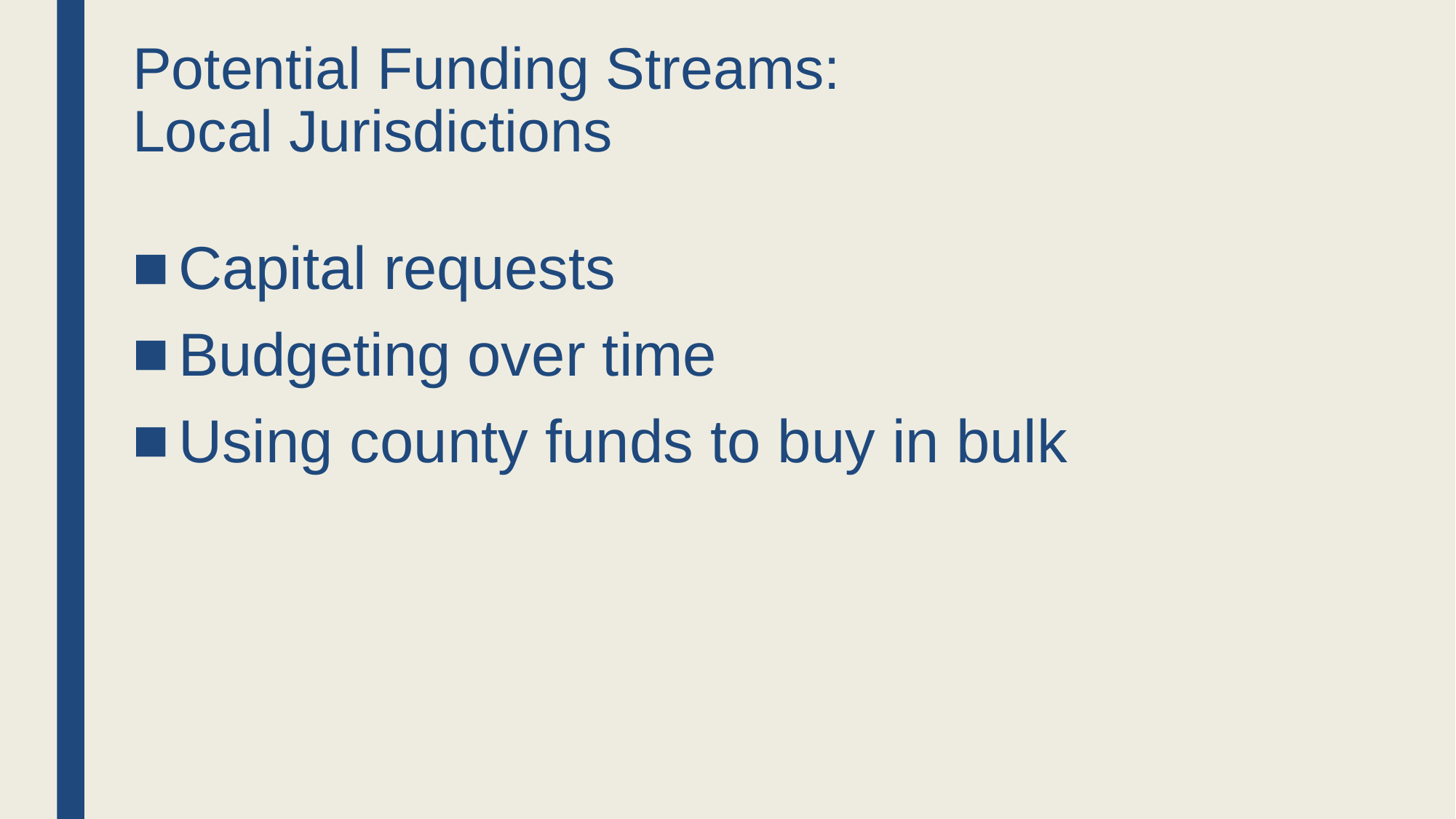

# Potential Funding Streams: Local Jurisdictions
Capital requests
Budgeting over time
Using county funds to buy in bulk